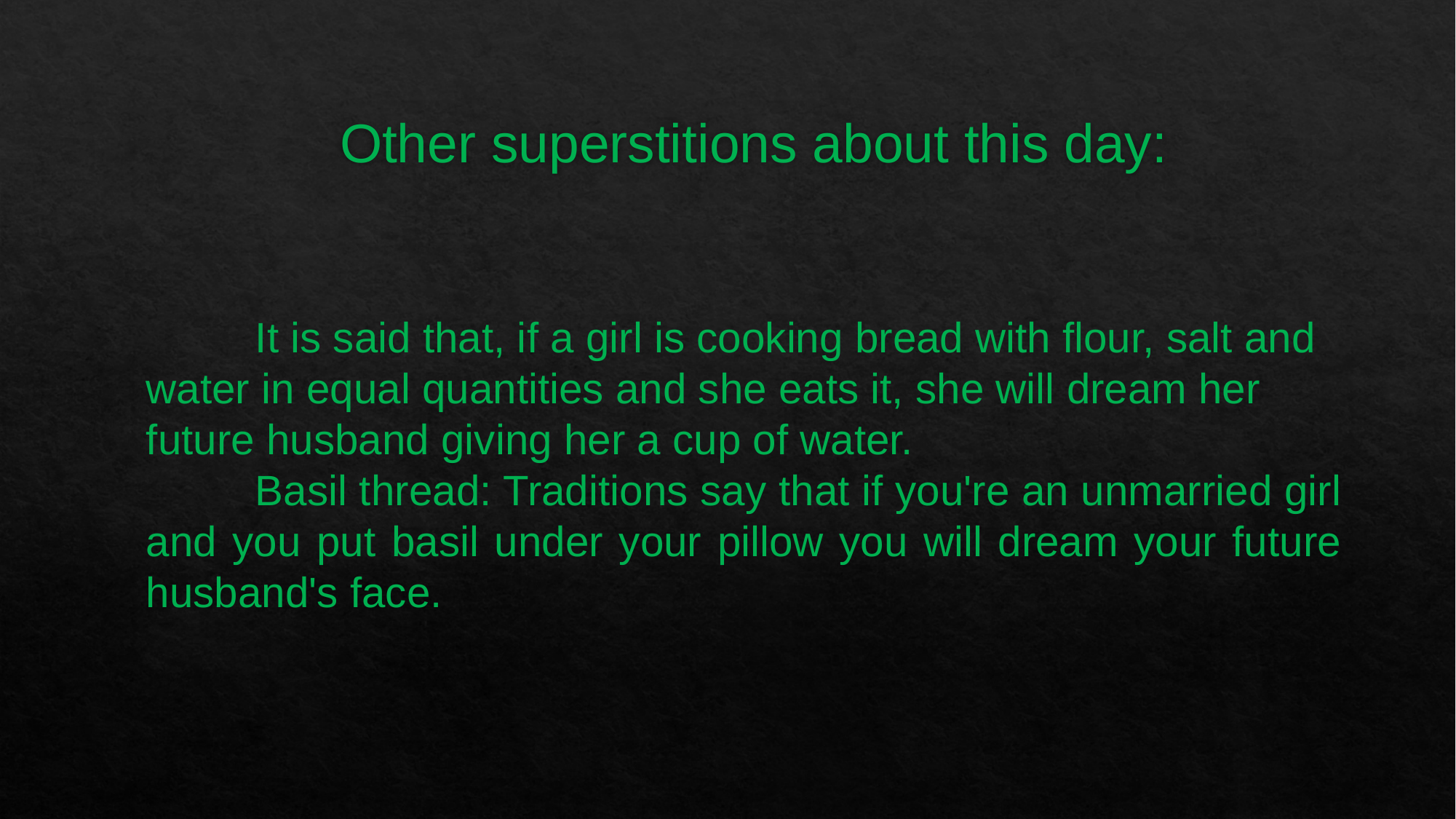

Other superstitions about this day:

	It is said that, if a girl is cooking bread with flour, salt and water in equal quantities and she eats it, she will dream her future husband giving her a cup of water.
	Basil thread: Traditions say that if you're an unmarried girl and you put basil under your pillow you will dream your future husband's face.